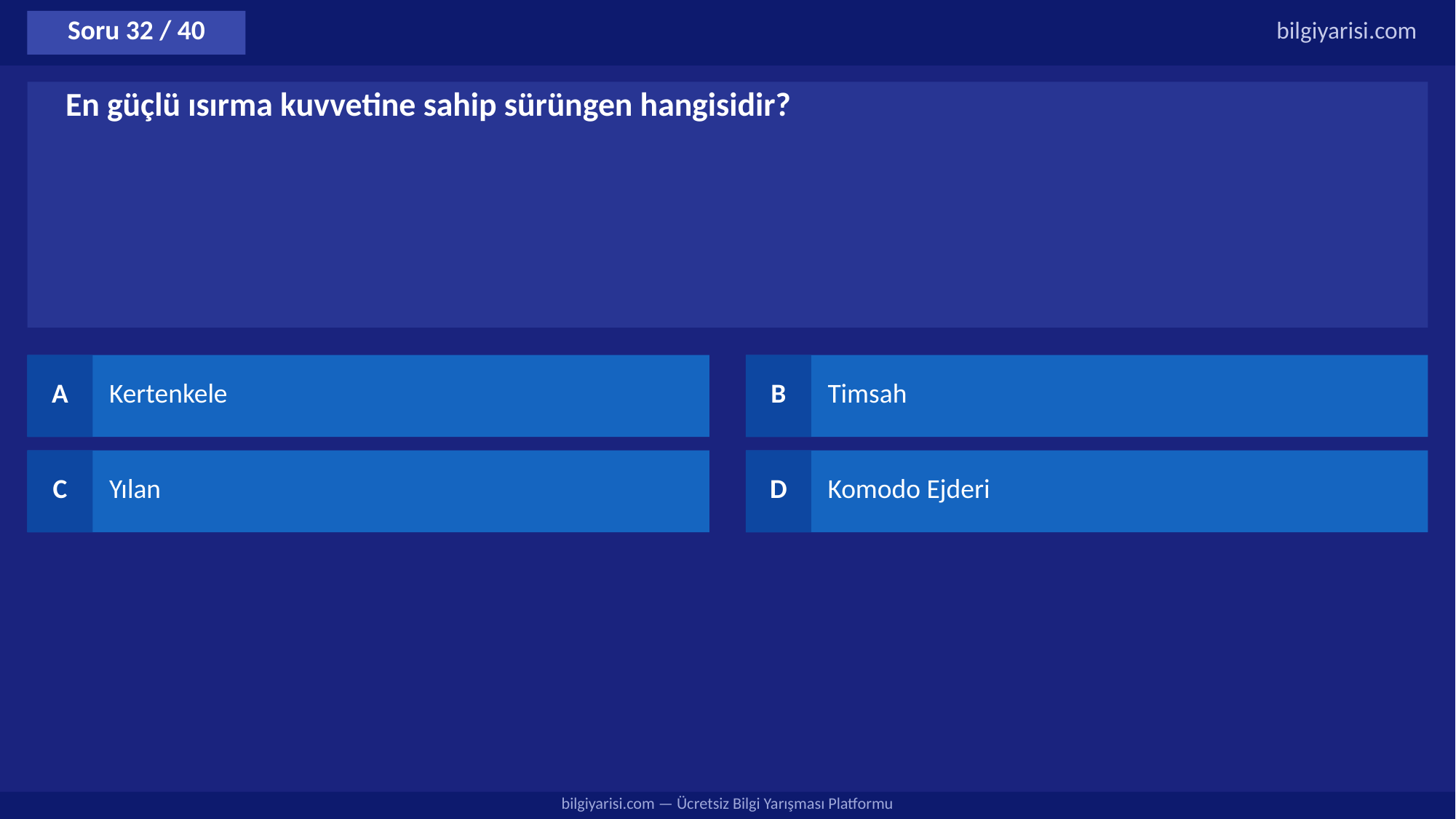

Soru 32 / 40
bilgiyarisi.com

En güçlü ısırma kuvvetine sahip sürüngen hangisidir?

A
Kertenkele

B
Timsah

C
Yılan

D
Komodo Ejderi
bilgiyarisi.com — Ücretsiz Bilgi Yarışması Platformu